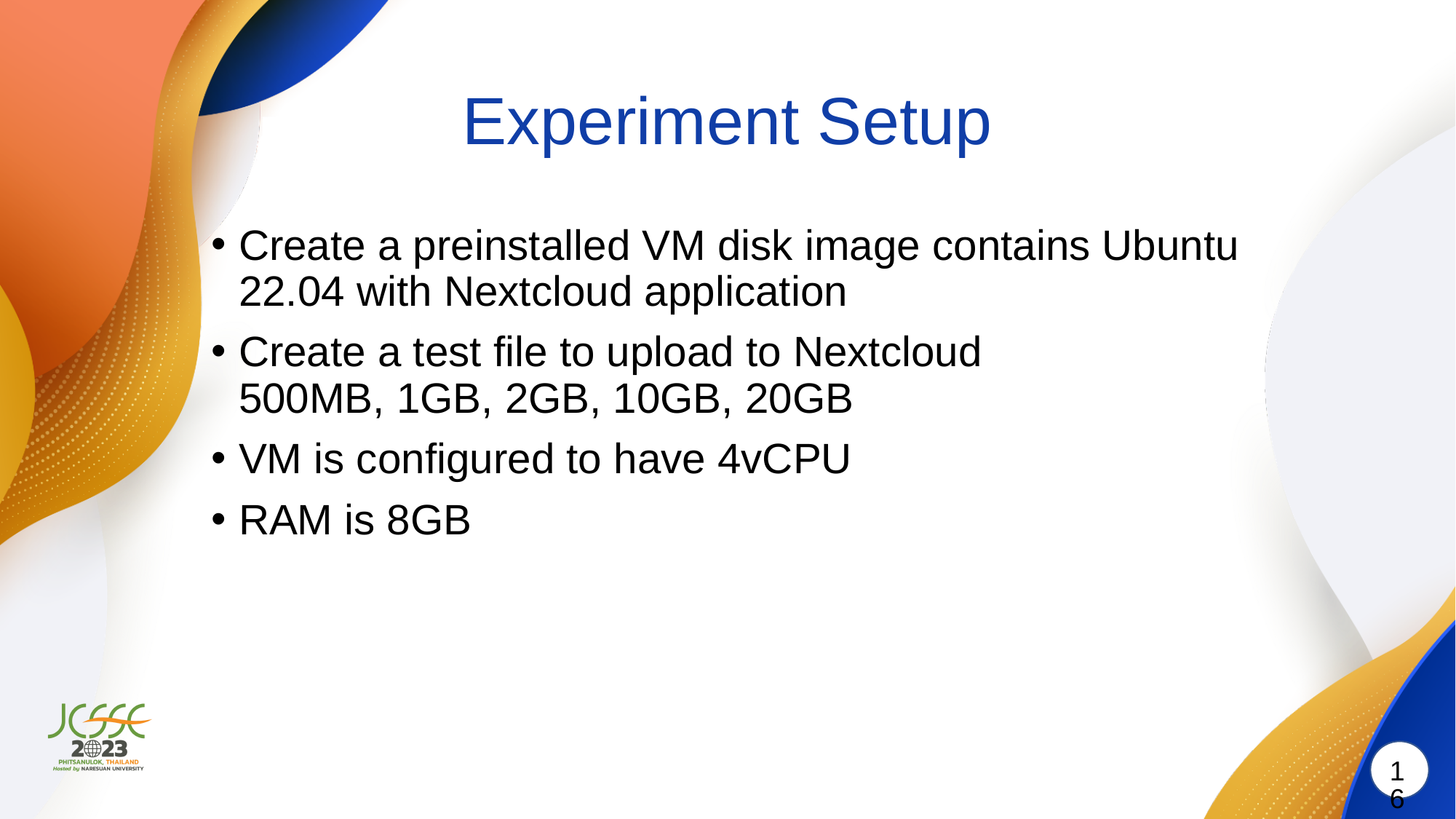

# Experiment Setup
Create a preinstalled VM disk image contains Ubuntu 22.04 with Nextcloud application
Create a test file to upload to Nextcloud
500MB, 1GB, 2GB, 10GB, 20GB
VM is configured to have 4vCPU
RAM is 8GB